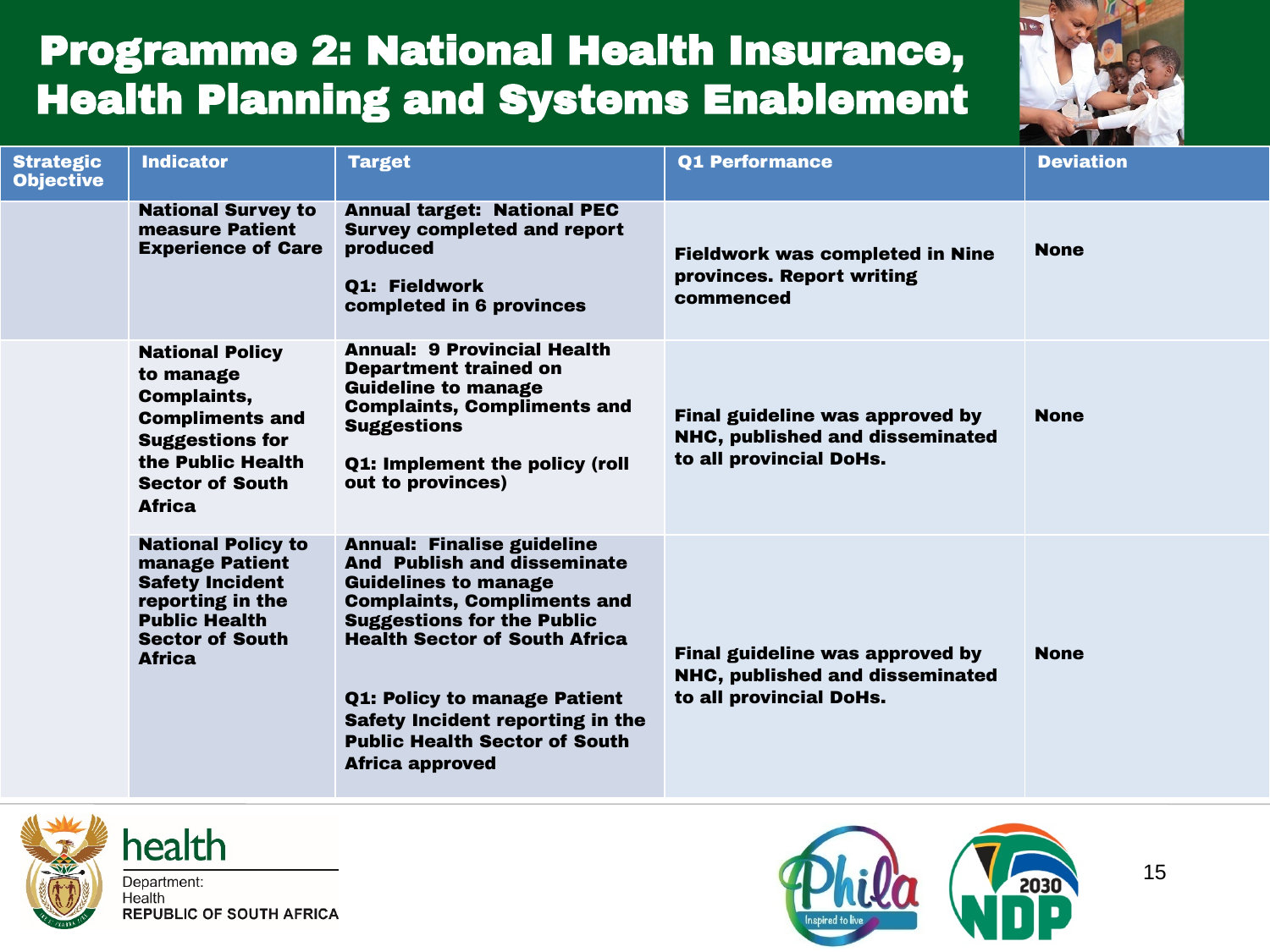

Programme 2: National Health Insurance, Health Planning and Systems Enablement
| Strategic Objective | Indicator | Target | Q1 Performance | Deviation |
| --- | --- | --- | --- | --- |
|  | National Survey to measure Patient Experience of Care | Annual target: National PEC Survey completed and report produced Q1: Fieldwork completed in 6 provinces | Fieldwork was completed in Nine provinces. Report writing commenced | None |
|  | National Policy to manage Complaints, Compliments and Suggestions for the Public Health Sector of South Africa | Annual: 9 Provincial Health Department trained on Guideline to manage Complaints, Compliments and Suggestions Q1: Implement the policy (roll out to provinces) | Final guideline was approved by NHC, published and disseminated to all provincial DoHs. | None |
|  | National Policy to manage Patient Safety Incident reporting in the Public Health Sector of South Africa | Annual: Finalise guideline And Publish and disseminate Guidelines to manage Complaints, Compliments and Suggestions for the Public Health Sector of South Africa Q1: Policy to manage Patient Safety Incident reporting in the Public Health Sector of South Africa approved | Final guideline was approved by NHC, published and disseminated to all provincial DoHs. | None |
15